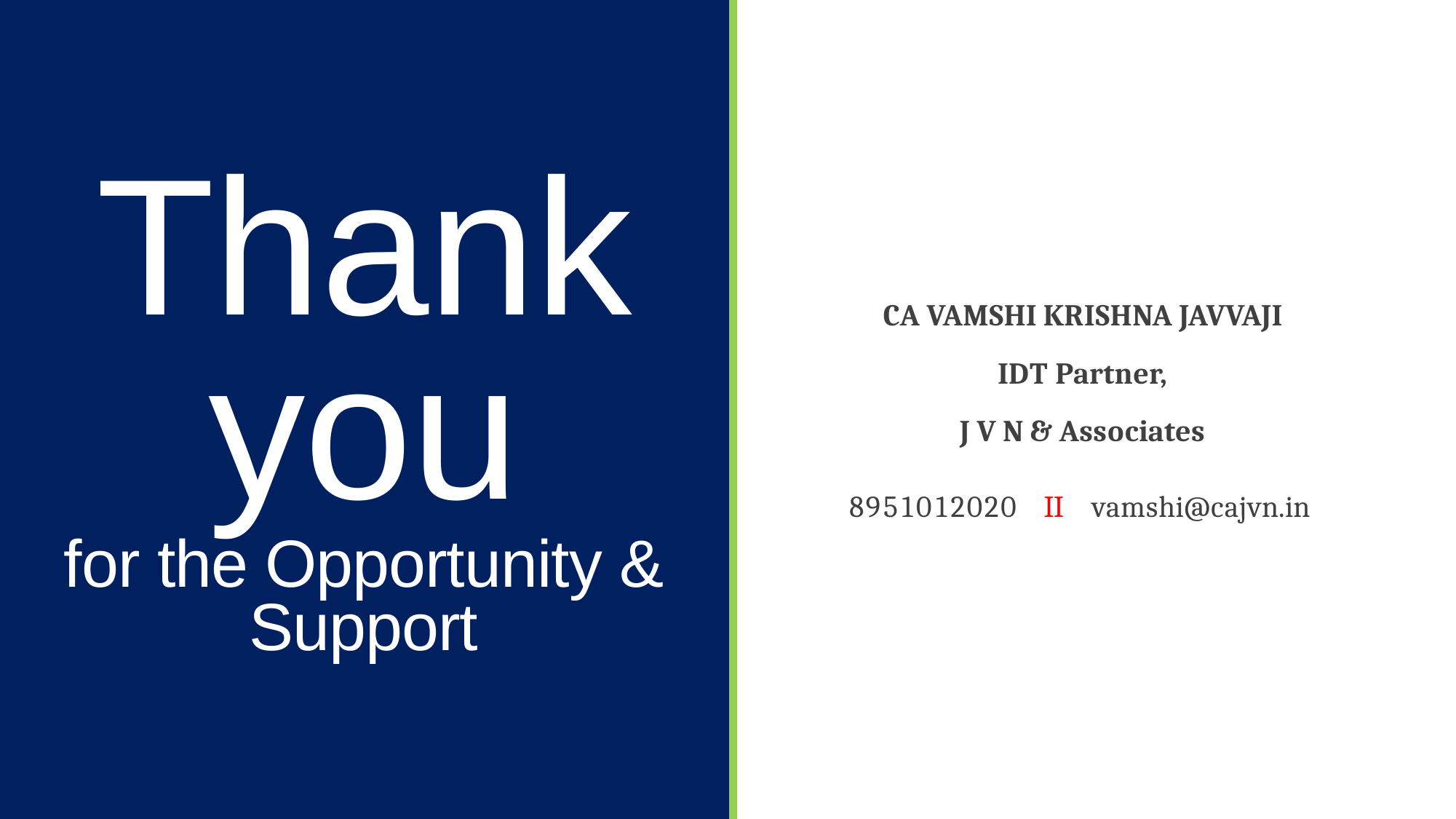

# Thank you for the Opportunity & Support
CA VAMSHI KRISHNA JAVVAJI
IDT Partner,
 J V N & Associates
8951012020    II    vamshi@cajvn.in